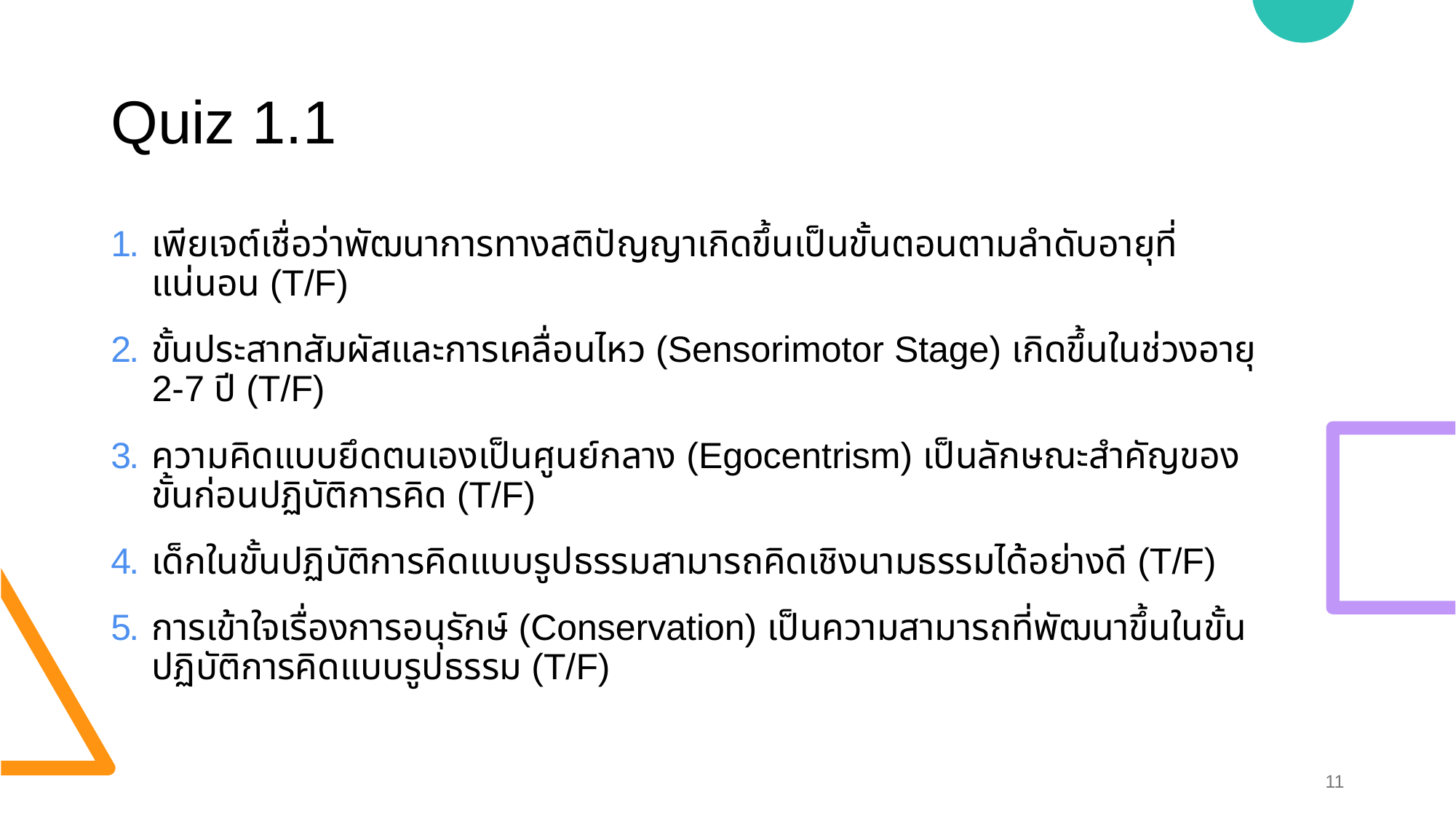

# Quiz 1.1
เพียเจต์เชื่อว่าพัฒนาการทางสติปัญญาเกิดขึ้นเป็นขั้นตอนตามลำดับอายุที่แน่นอน (T/F)
ขั้นประสาทสัมผัสและการเคลื่อนไหว (Sensorimotor Stage) เกิดขึ้นในช่วงอายุ 2-7 ปี (T/F)
ความคิดแบบยึดตนเองเป็นศูนย์กลาง (Egocentrism) เป็นลักษณะสำคัญของขั้นก่อนปฏิบัติการคิด (T/F)
เด็กในขั้นปฏิบัติการคิดแบบรูปธรรมสามารถคิดเชิงนามธรรมได้อย่างดี (T/F)
การเข้าใจเรื่องการอนุรักษ์ (Conservation) เป็นความสามารถที่พัฒนาขึ้นในขั้นปฏิบัติการคิดแบบรูปธรรม (T/F)
11